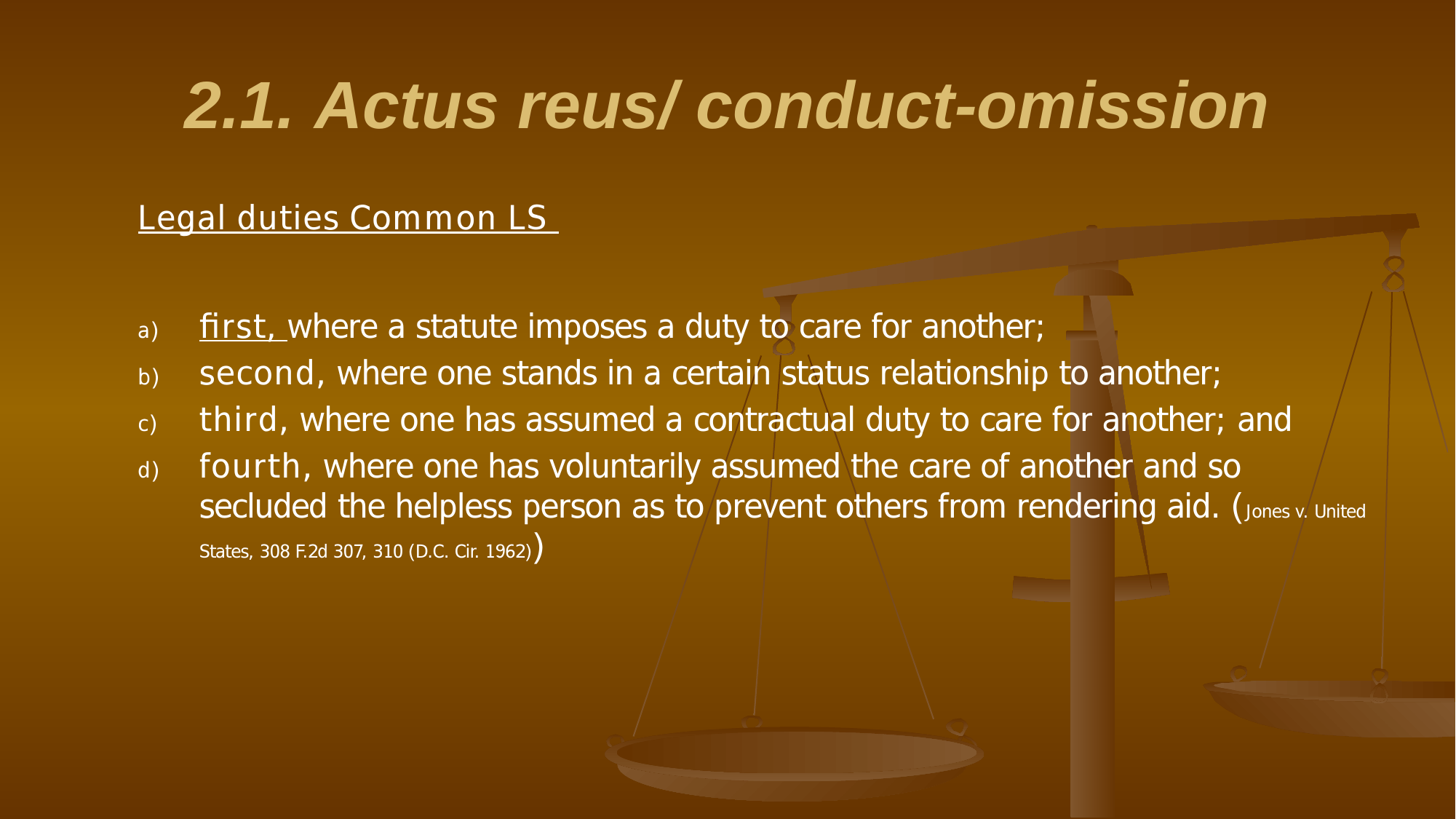

# 2.1. Actus reus/ conduct-omission
Legal duties Common LS

first, where a statute imposes a duty to care for another;
second, where one stands in a certain status relationship to another;
third, where one has assumed a contractual duty to care for another; and
fourth, where one has voluntarily assumed the care of another and so secluded the helpless person as to prevent others from rendering aid. (Jones v. United States, 308 F.2d 307, 310 (D.C. Cir. 1962))